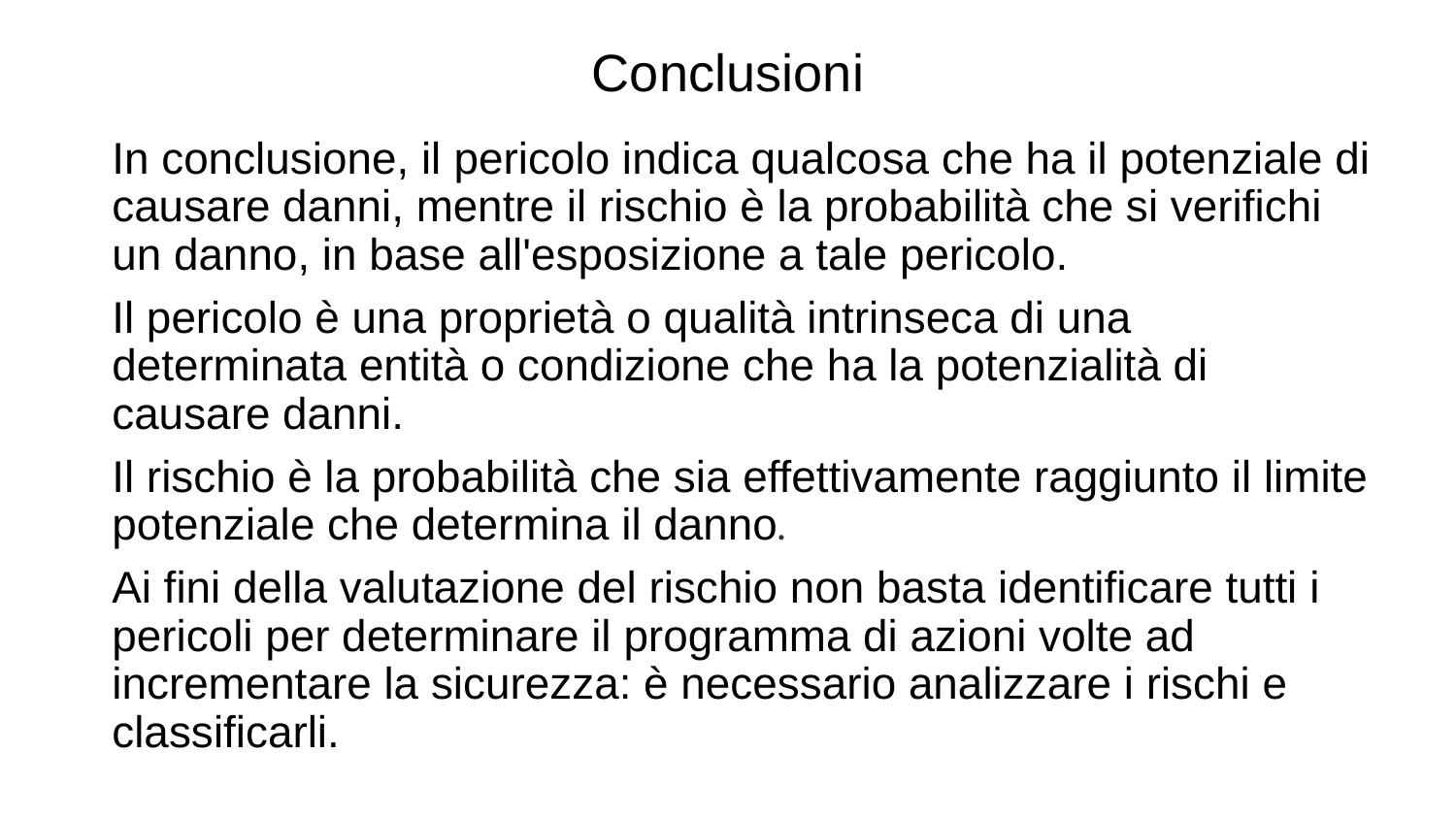

Conclusioni
In conclusione, il pericolo indica qualcosa che ha il potenziale di causare danni, mentre il rischio è la probabilità che si verifichi un danno, in base all'esposizione a tale pericolo.
Il pericolo è una proprietà o qualità intrinseca di una determinata entità o condizione che ha la potenzialità di causare danni.
Il rischio è la probabilità che sia effettivamente raggiunto il limite potenziale che determina il danno.
Ai fini della valutazione del rischio non basta identificare tutti i pericoli per determinare il programma di azioni volte ad incrementare la sicurezza: è necessario analizzare i rischi e classificarli.